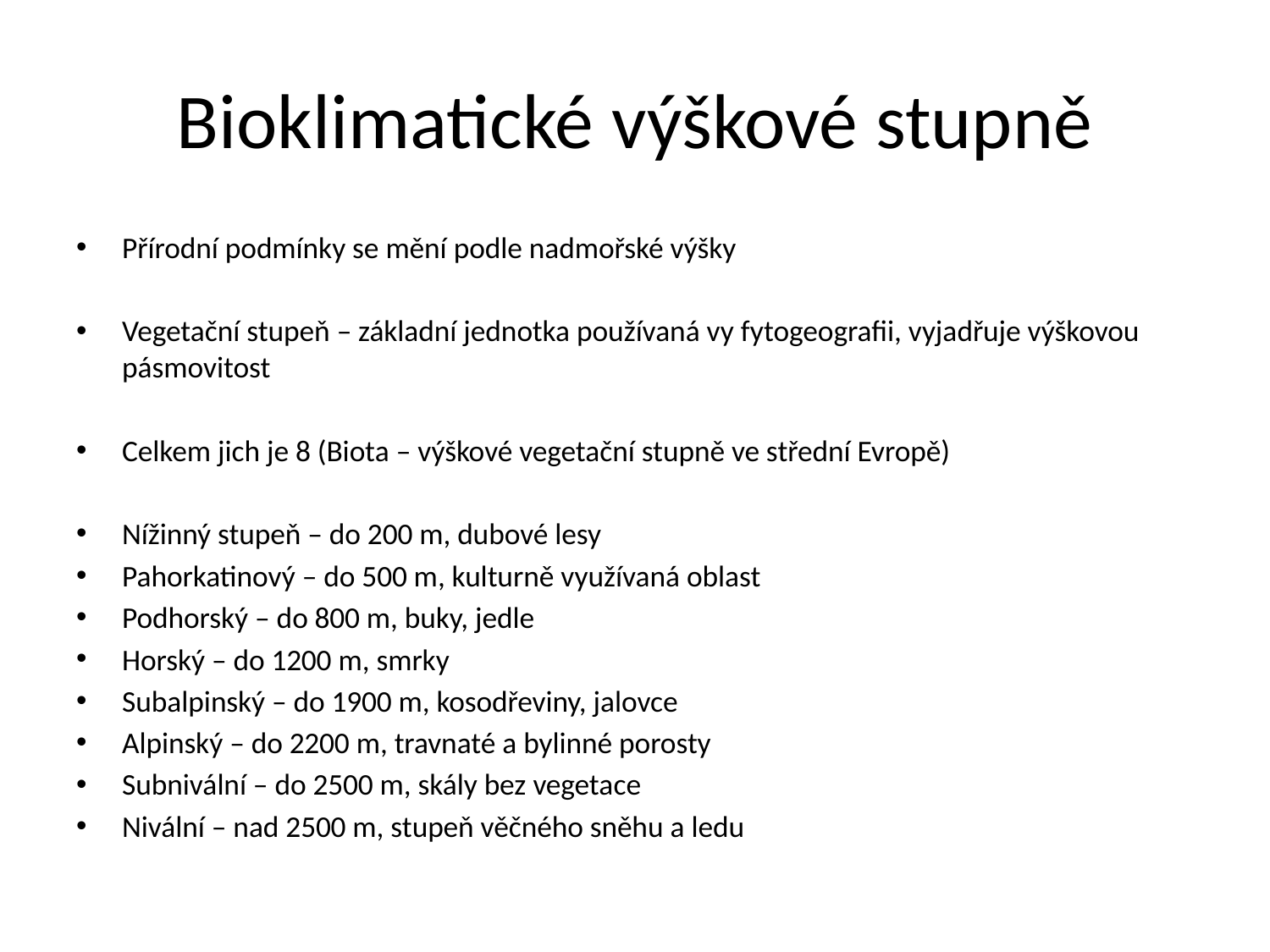

# Bioklimatické výškové stupně
Přírodní podmínky se mění podle nadmořské výšky

Vegetační stupeň – základní jednotka používaná vy fytogeografii, vyjadřuje výškovou pásmovitost

Celkem jich je 8 (Biota – výškové vegetační stupně ve střední Evropě)

Nížinný stupeň – do 200 m, dubové lesy
Pahorkatinový – do 500 m, kulturně využívaná oblast
Podhorský – do 800 m, buky, jedle
Horský – do 1200 m, smrky
Subalpinský – do 1900 m, kosodřeviny, jalovce
Alpinský – do 2200 m, travnaté a bylinné porosty
Subnivální – do 2500 m, skály bez vegetace
Nivální – nad 2500 m, stupeň věčného sněhu a ledu